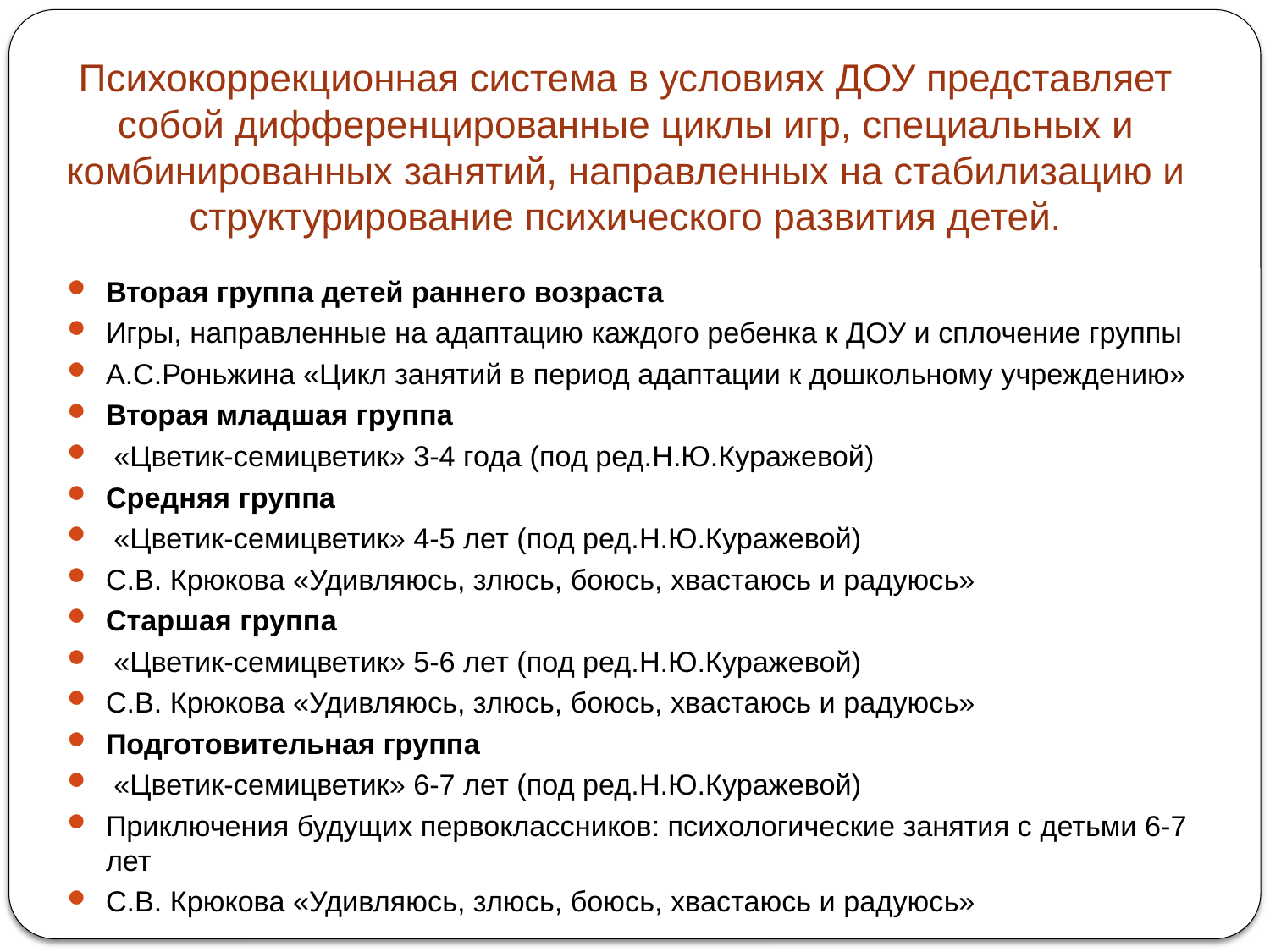

# Психокоррекционная система в условиях ДОУ представляет собой дифференцированные циклы игр, специальных и комбинированных занятий, направленных на стабилизацию и структурирование психического развития детей.

Вторая группа детей раннего возраста
Игры, направленные на адаптацию каждого ребенка к ДОУ и сплочение группы
А.С.Роньжина «Цикл занятий в период адаптации к дошкольному учреждению»
Вторая младшая группа
 «Цветик-семицветик» 3-4 года (под ред.Н.Ю.Куражевой)
Средняя группа
 «Цветик-семицветик» 4-5 лет (под ред.Н.Ю.Куражевой)
С.В. Крюкова «Удивляюсь, злюсь, боюсь, хвастаюсь и радуюсь»
Старшая группа
 «Цветик-семицветик» 5-6 лет (под ред.Н.Ю.Куражевой)
С.В. Крюкова «Удивляюсь, злюсь, боюсь, хвастаюсь и радуюсь»
Подготовительная группа
 «Цветик-семицветик» 6-7 лет (под ред.Н.Ю.Куражевой)
Приключения будущих первоклассников: психологиче­ские занятия с детьми 6-7 лет
С.В. Крюкова «Удивляюсь, злюсь, боюсь, хвастаюсь и радуюсь»